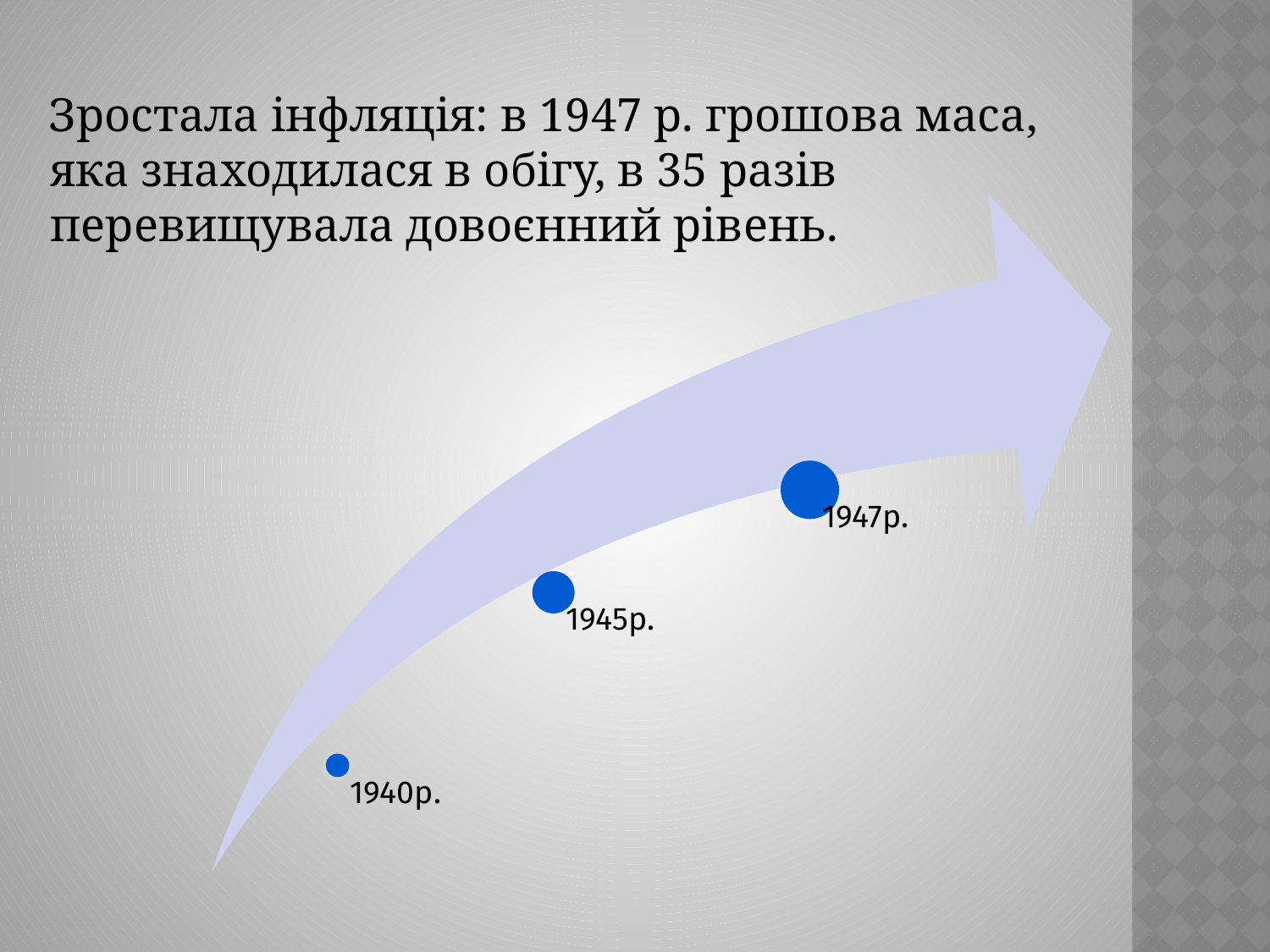

Зростала інфляція: в 1947 р. грошова маса, яка знаходилася в обігу, в 35 разів перевищувала довоєнний рівень.
1940р.
1945р.
1947р.